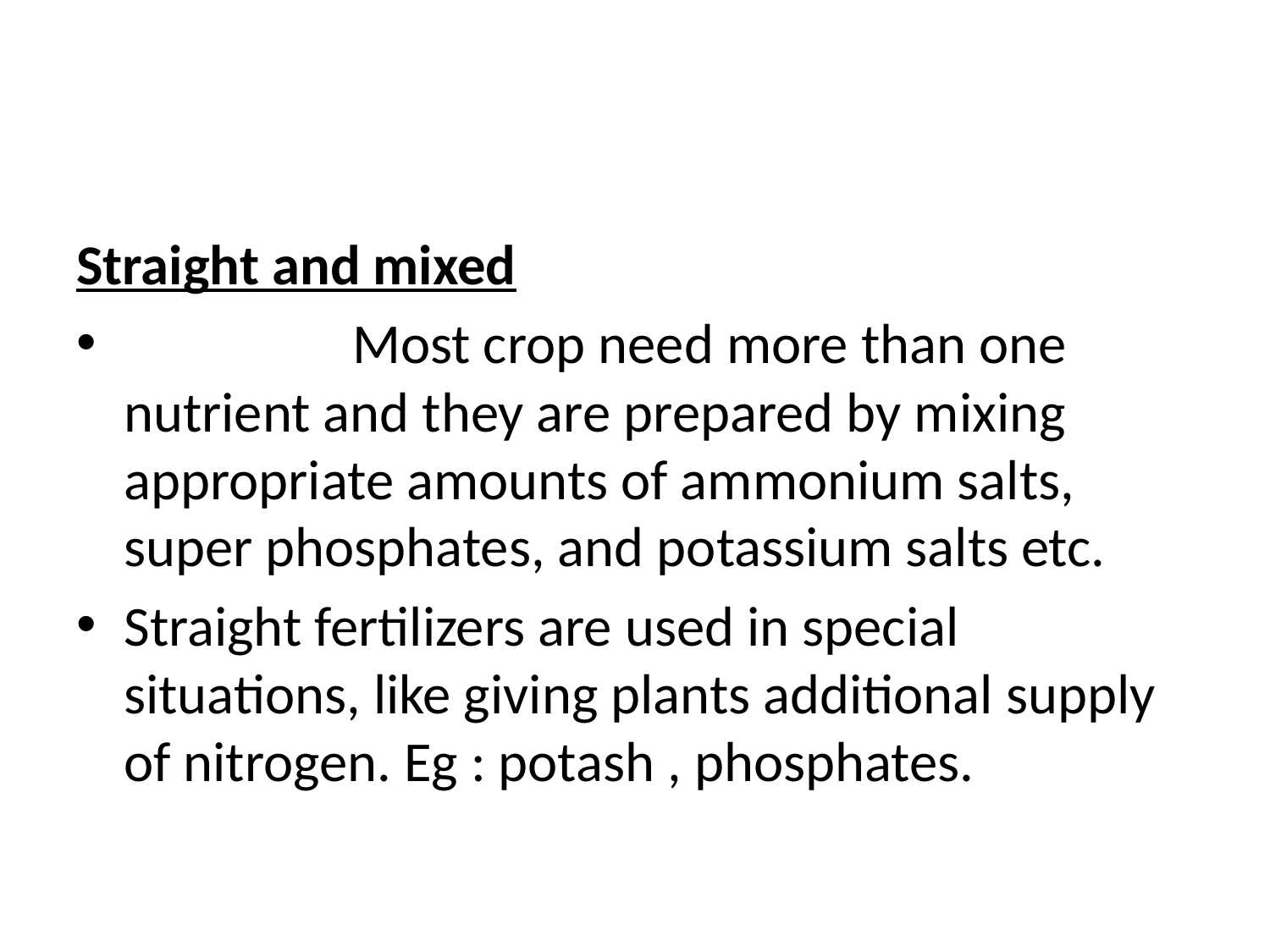

#
Straight and mixed
                  Most crop need more than one nutrient and they are prepared by mixing appropriate amounts of ammonium salts, super phosphates, and potassium salts etc.
Straight fertilizers are used in special situations, like giving plants additional supply of nitrogen. Eg : potash , phosphates.